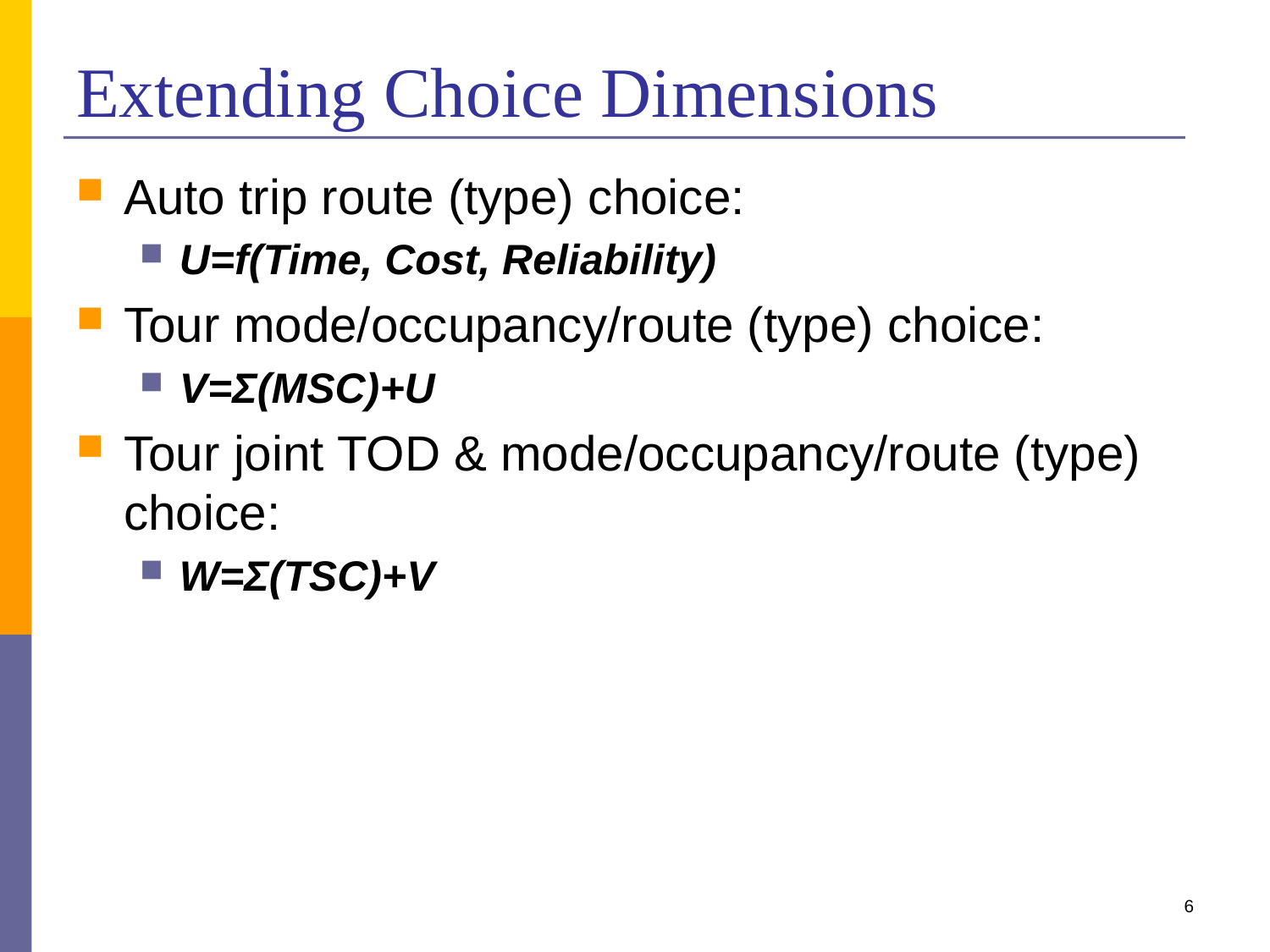

# Extending Choice Dimensions
Auto trip route (type) choice:
U=f(Time, Cost, Reliability)
Tour mode/occupancy/route (type) choice:
V=Σ(MSC)+U
Tour joint TOD & mode/occupancy/route (type) choice:
W=Σ(TSC)+V
6